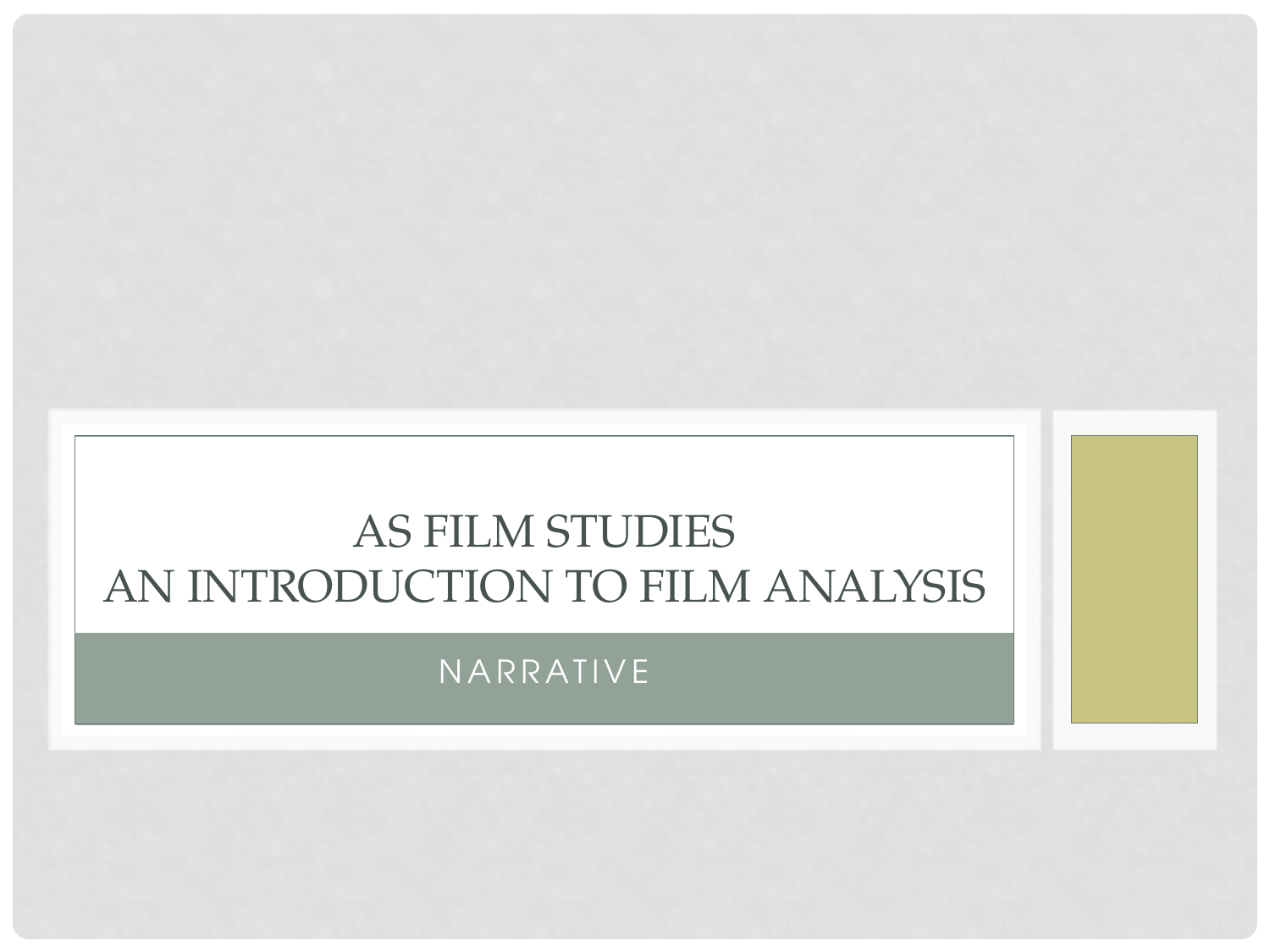

# AS Film Studies An introduction to film analysis
Narrative